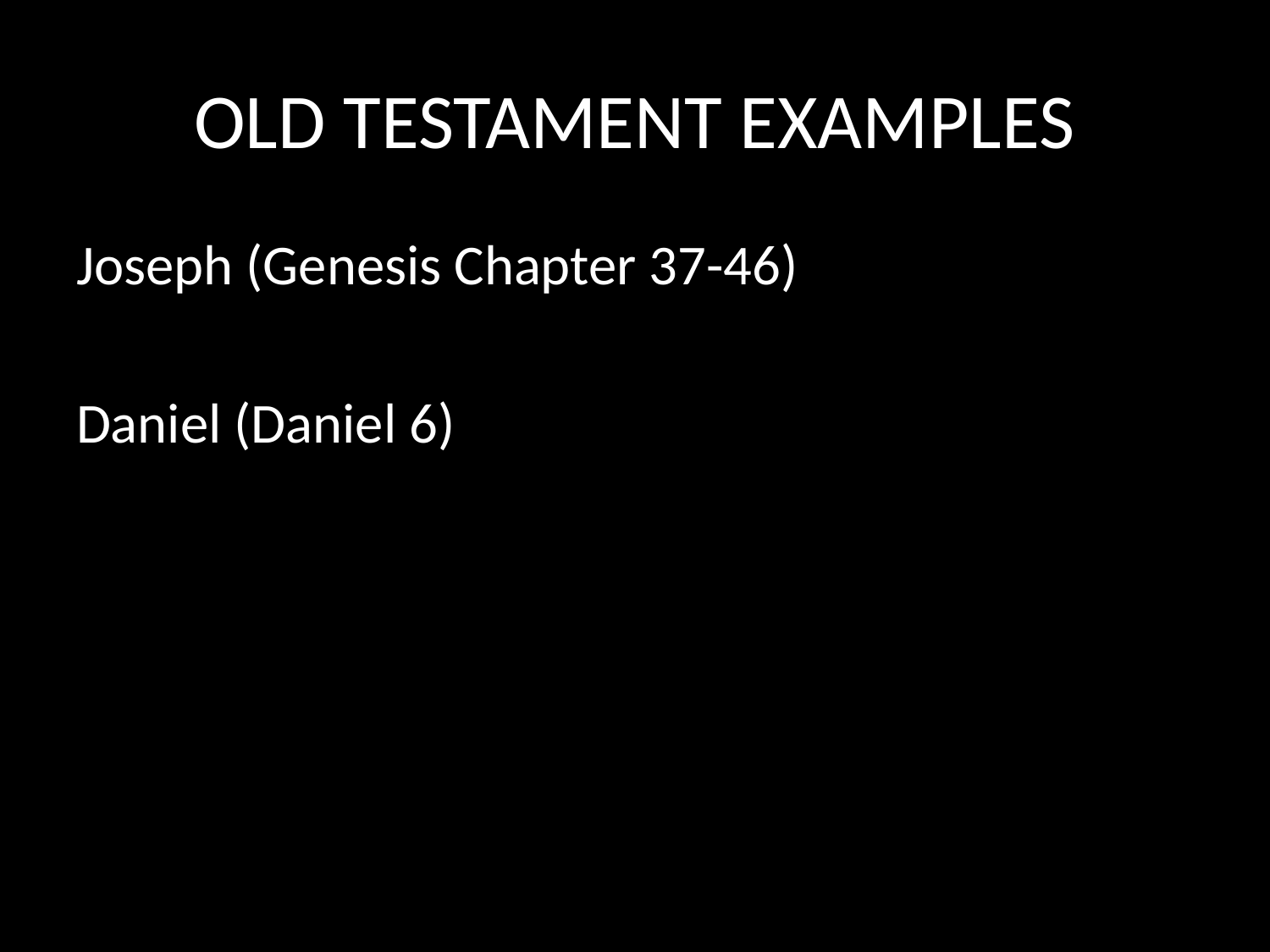

# OLD TESTAMENT EXAMPLES
Joseph (Genesis Chapter 37-46)

Daniel (Daniel 6)